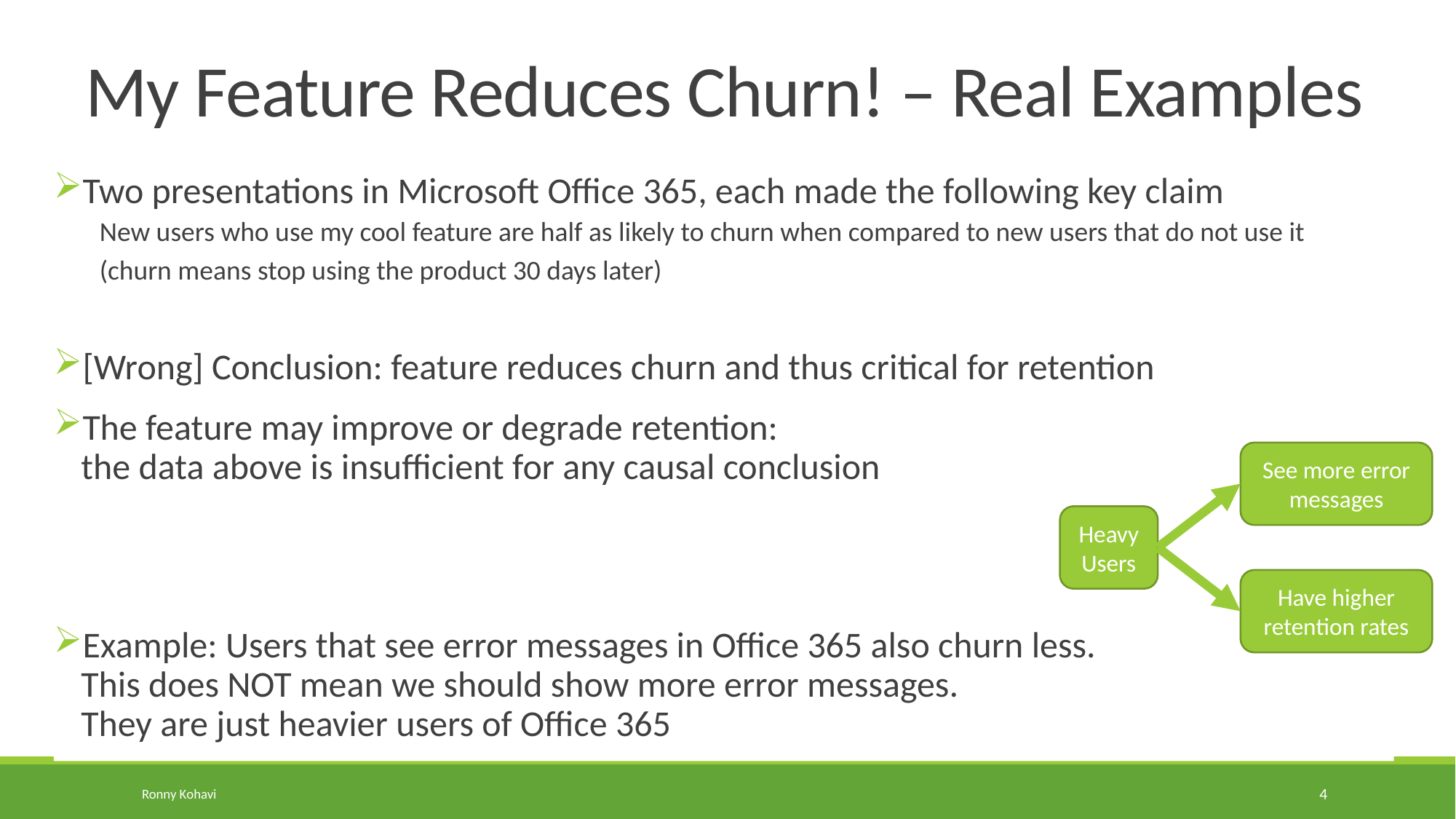

# My Feature Reduces Churn! – Real Examples
Two presentations in Microsoft Office 365, each made the following key claim
New users who use my cool feature are half as likely to churn when compared to new users that do not use it
(churn means stop using the product 30 days later)

[Wrong] Conclusion: feature reduces churn and thus critical for retention
The feature may improve or degrade retention:
the data above is insufficient for any causal conclusion
Example: Users that see error messages in Office 365 also churn less.
This does NOT mean we should show more error messages.
They are just heavier users of Office 365

See more error messages
Heavy Users
Have higher retention rates
Ronny Kohavi
4